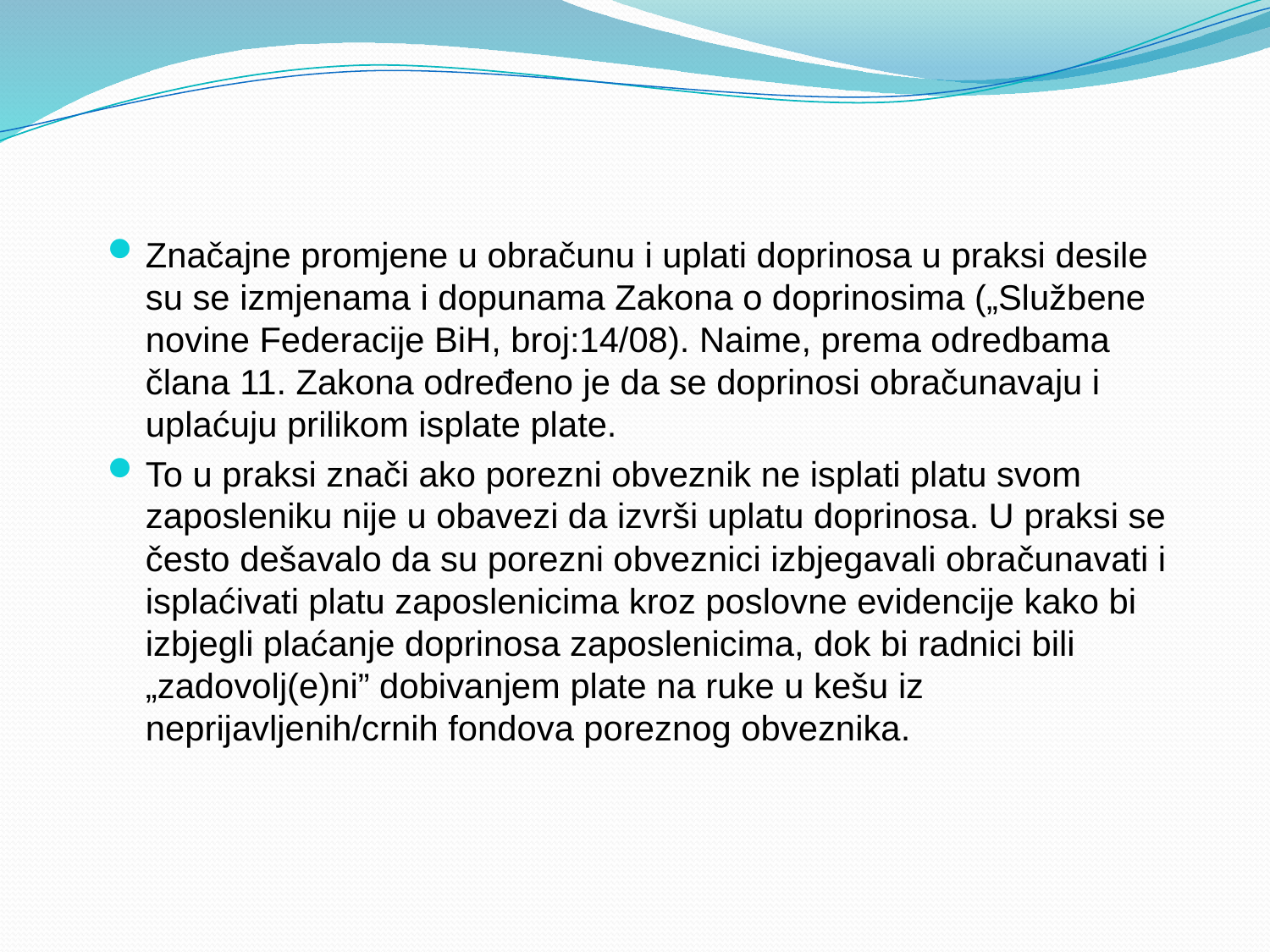

#
Značajne promjene u obračunu i uplati doprinosa u praksi desile su se izmjenama i dopunama Zakona o doprinosima („Službene novine Federacije BiH, broj:14/08). Naime, prema odredbama člana 11. Zakona određeno je da se doprinosi obračunavaju i uplaćuju prilikom isplate plate.
To u praksi znači ako porezni obveznik ne isplati platu svom zaposleniku nije u obavezi da izvrši uplatu doprinosa. U praksi se često dešavalo da su porezni obveznici izbjegavali obračunavati i isplaćivati platu zaposlenicima kroz poslovne evidencije kako bi izbjegli plaćanje doprinosa zaposlenicima, dok bi radnici bili „zadovolj(e)ni” dobivanjem plate na ruke u kešu iz neprijavljenih/crnih fondova poreznog obveznika.